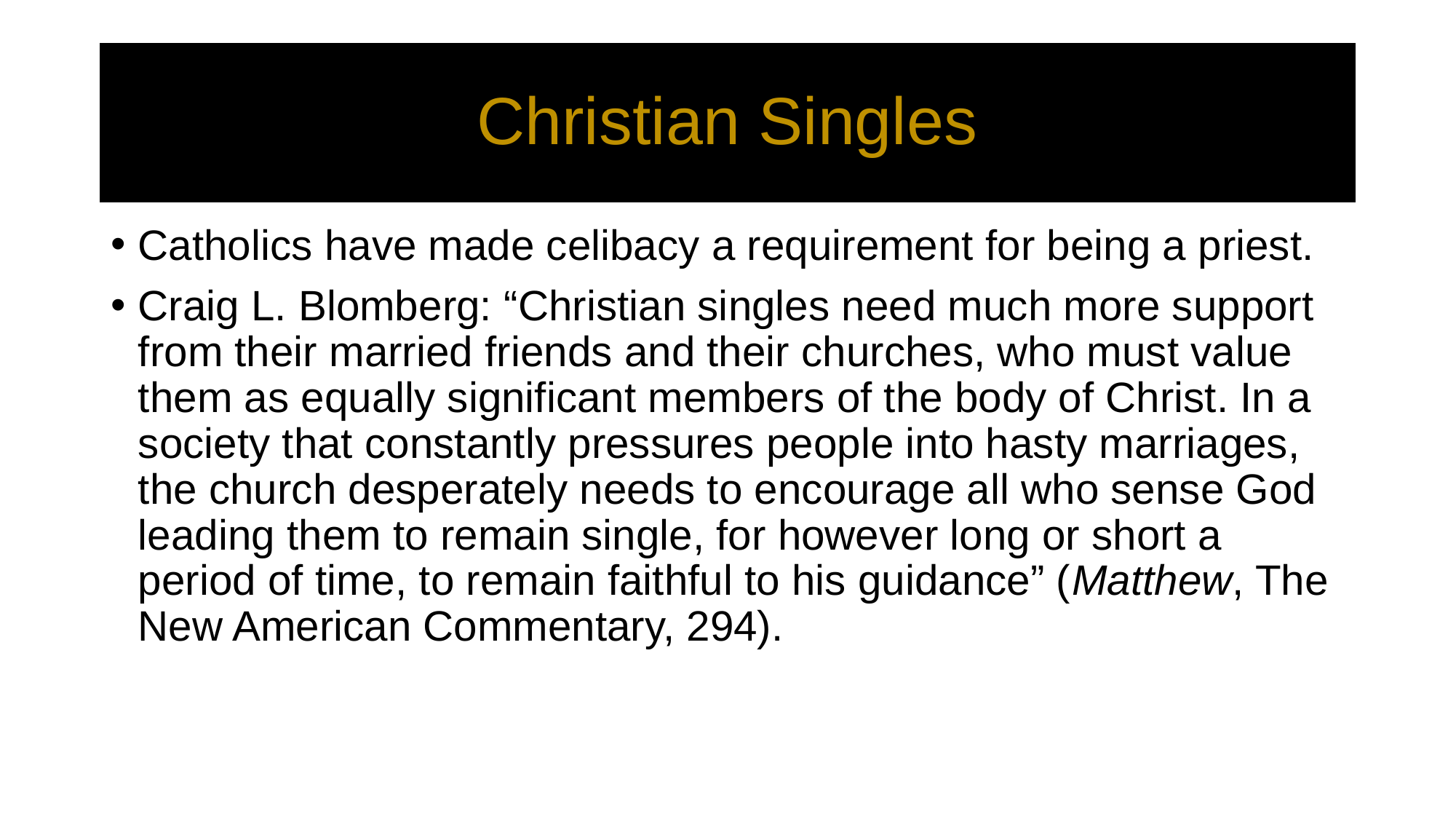

# Christian Singles
Catholics have made celibacy a requirement for being a priest.
Craig L. Blomberg: “Christian singles need much more support from their married friends and their churches, who must value them as equally significant members of the body of Christ. In a society that constantly pressures people into hasty marriages, the church desperately needs to encourage all who sense God leading them to remain single, for however long or short a period of time, to remain faithful to his guidance” (Matthew, The New American Commentary, 294).